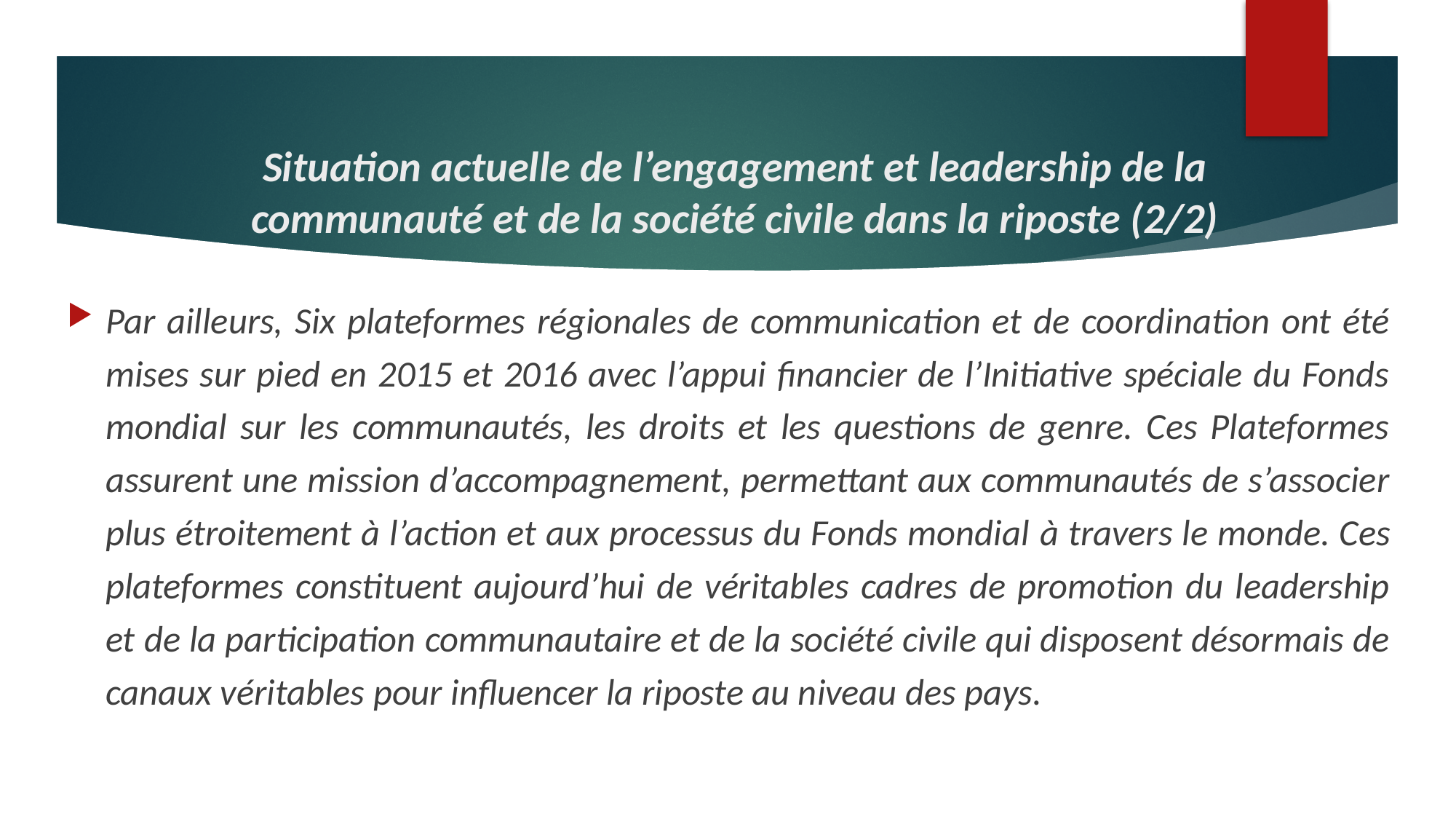

# Situation actuelle de l’engagement et leadership de la communauté et de la société civile dans la riposte (2/2)
Par ailleurs, Six plateformes régionales de communication et de coordination ont été mises sur pied en 2015 et 2016 avec l’appui financier de l’Initiative spéciale du Fonds mondial sur les communautés, les droits et les questions de genre. Ces Plateformes assurent une mission d’accompagnement, permettant aux communautés de s’associer plus étroitement à l’action et aux processus du Fonds mondial à travers le monde. Ces plateformes constituent aujourd’hui de véritables cadres de promotion du leadership et de la participation communautaire et de la société civile qui disposent désormais de canaux véritables pour influencer la riposte au niveau des pays.